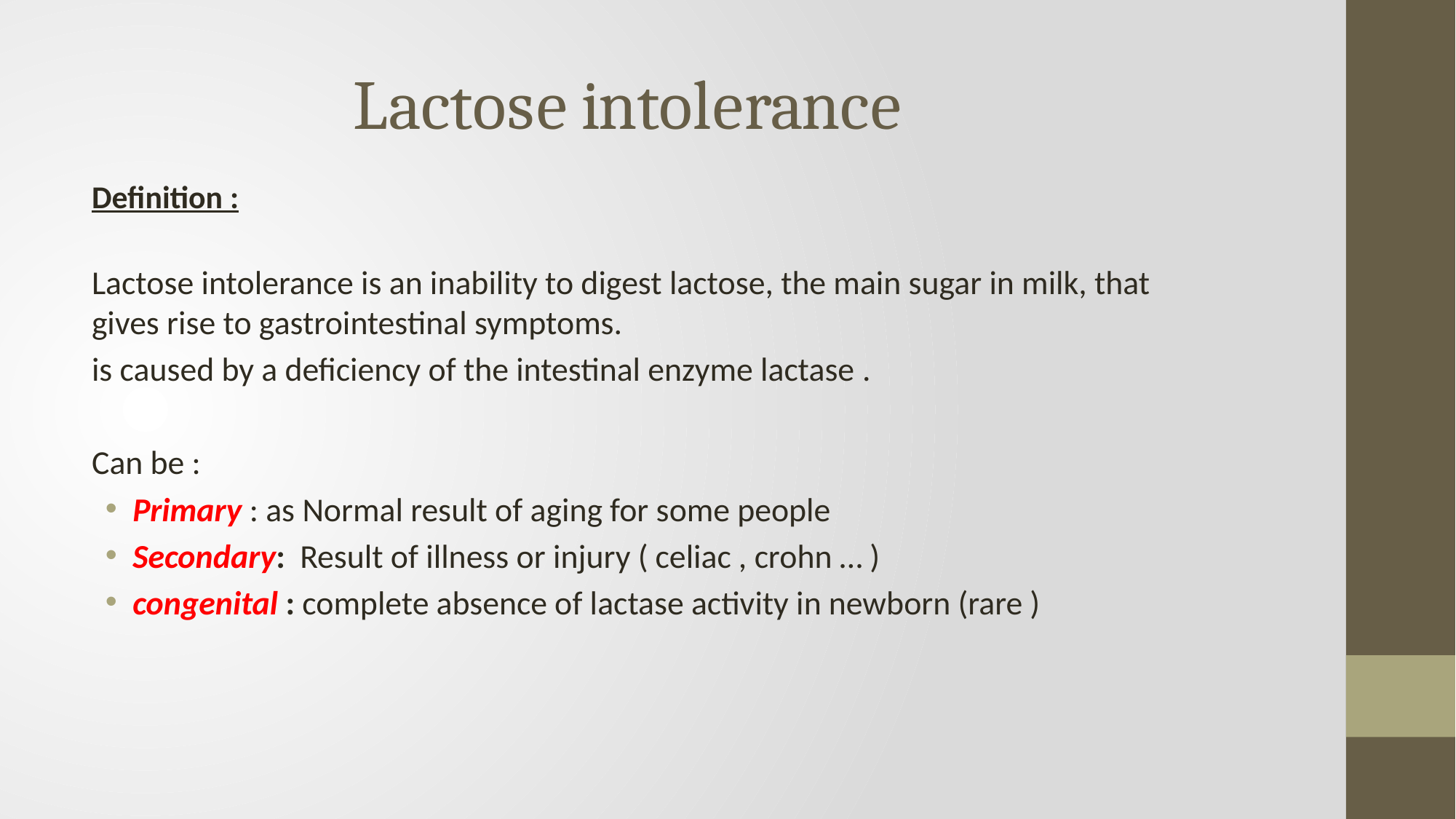

# Lactose intolerance
Definition :
Lactose intolerance is an inability to digest lactose, the main sugar in milk, that gives rise to gastrointestinal symptoms.
is caused by a deficiency of the intestinal enzyme lactase .

Can be :
Primary : as Normal result of aging for some people
Secondary:  Result of illness or injury ( celiac , crohn … )
congenital : complete absence of lactase activity in newborn (rare )